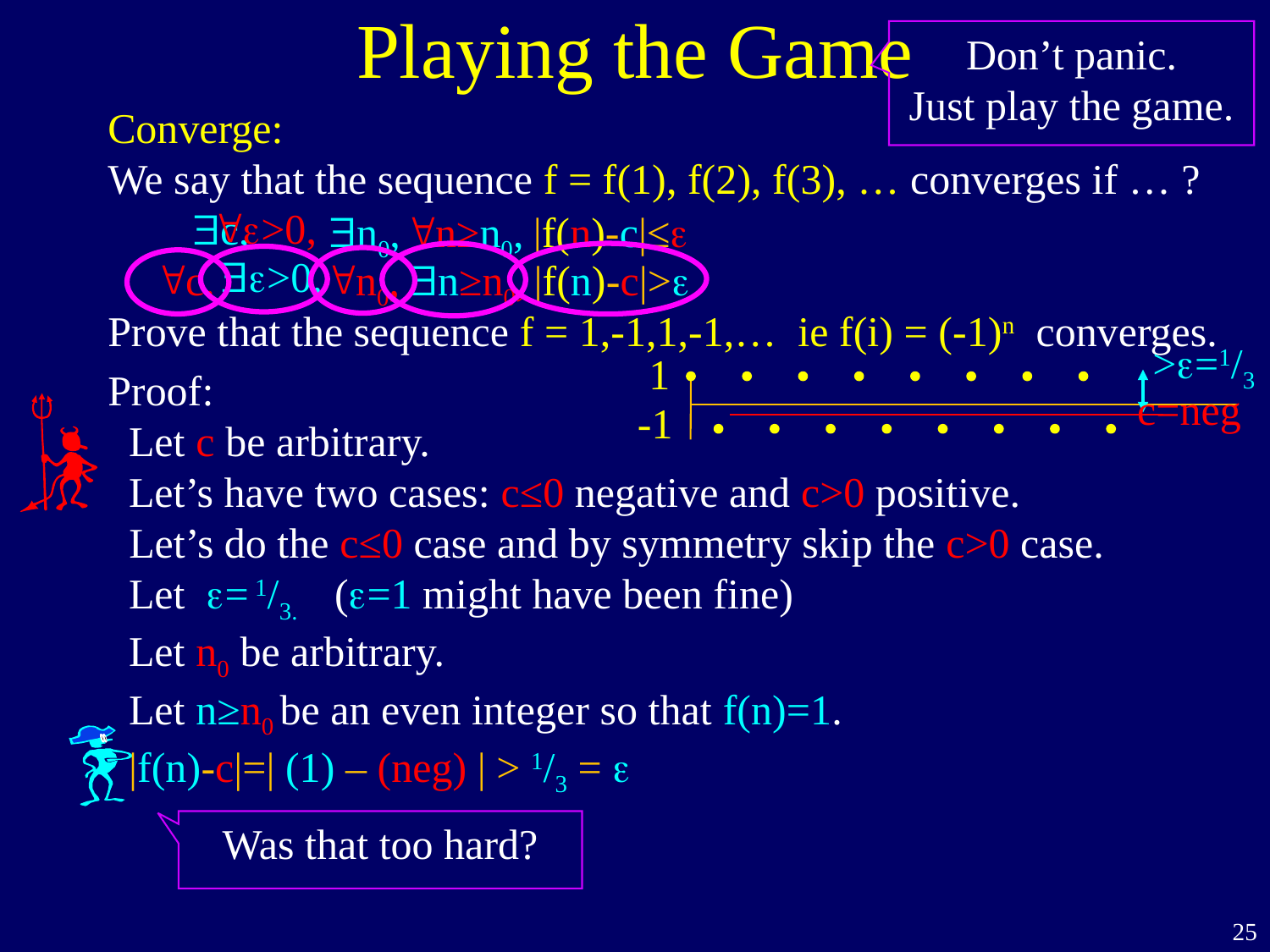

# Playing the Game
Don’t panic.
Just play the game.
Converge:
We say that the sequence f = f(1), f(2), f(3), … converges if … ?
    ∃c,
∀c.
Prove that the sequence f = 1,-1,1,-1,…  ie f(i) = (-1)n  converges.
∀ε>0,
∃n0,
∀n≥n0,
|f(n)-c|≤ε

∃ε>0,
∀n0,
∃n≥n0,
|f(n)-c|>ε

>ε=1/3
1
-1

Proof:
  Let c be arbitrary.
  Let’s have two cases: c≤0 negative and c>0 positive.
  Let’s do the c≤0 case and by symmetry skip the c>0 case.
  Let  ε= 1/3.      (ε=1 might have been fine)
  Let n0 be arbitrary.
  Let n≥n0 be an even integer so that f(n)=1.
  |f(n)-c|=| (1) – (neg) | > 1/3 = ε
c=neg

Was that too hard?